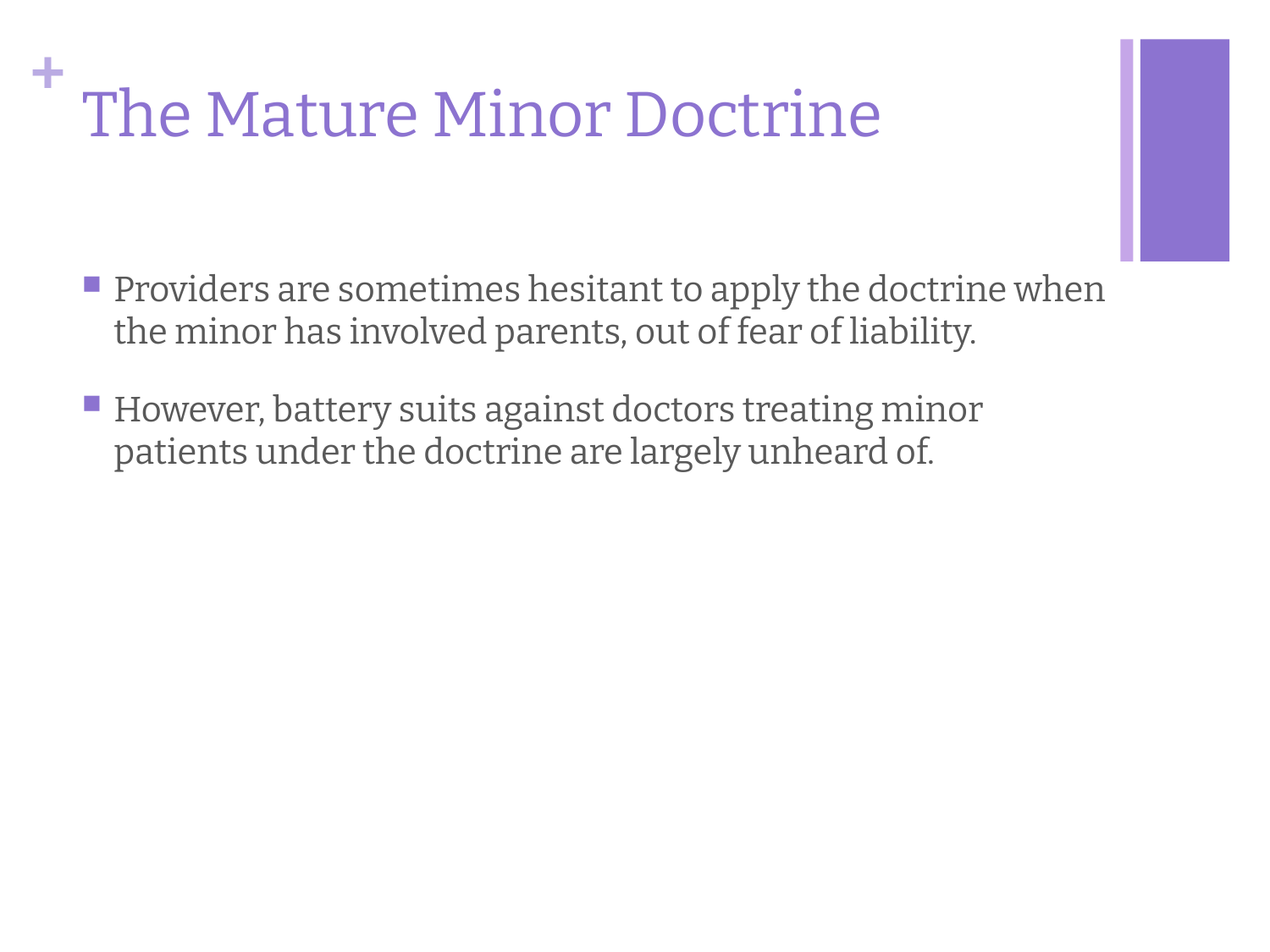

# The Mature Minor Doctrine
Providers are sometimes hesitant to apply the doctrine when the minor has involved parents, out of fear of liability.
However, battery suits against doctors treating minor patients under the doctrine are largely unheard of.